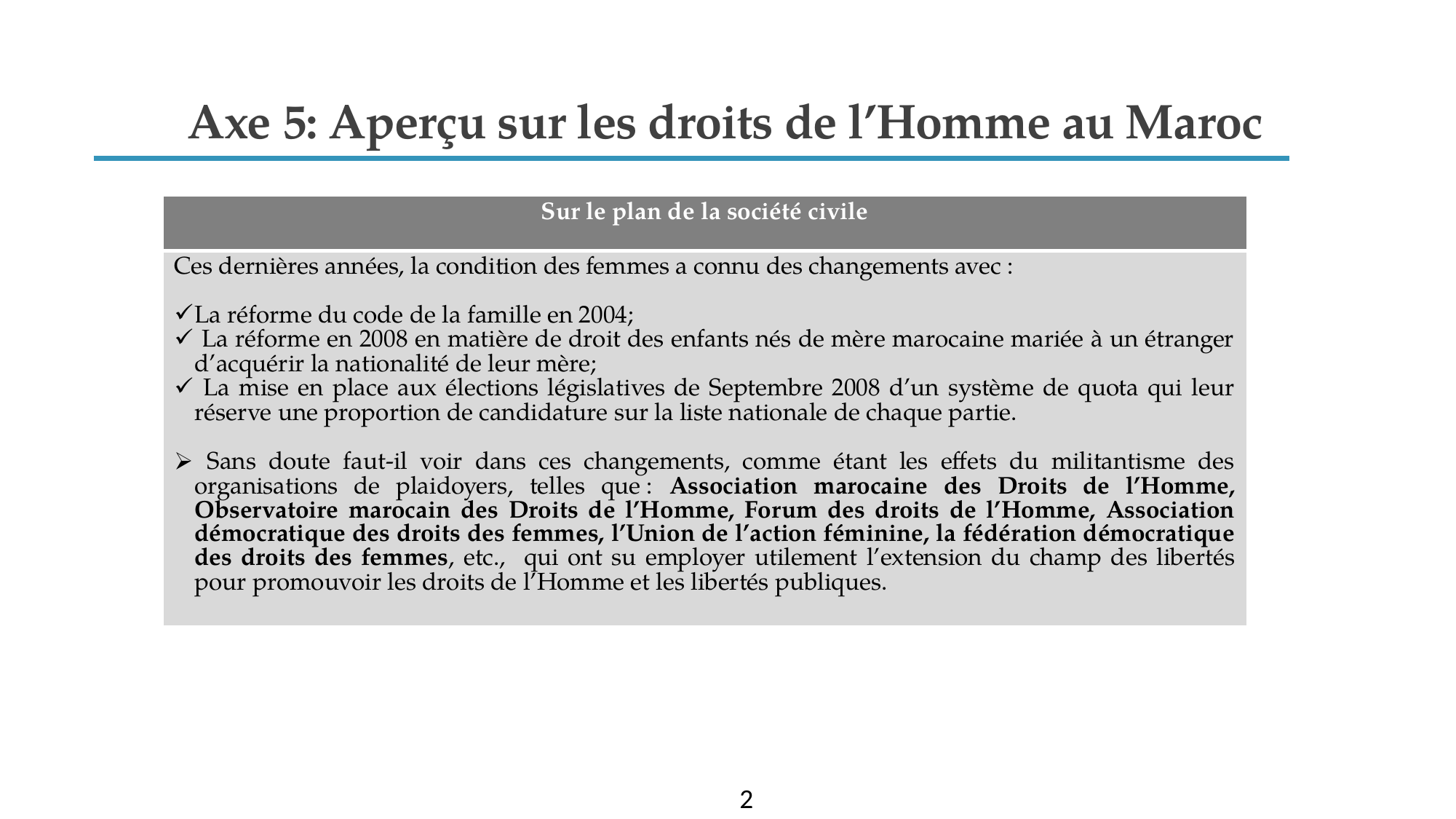

# Axe 5: Aperçu sur les droits de l’Homme au Maroc

| Sur le plan de la société civile |
| --- |
| Ces dernières années, la condition des femmes a connu des changements avec : La réforme du code de la famille en 2004; La réforme en 2008 en matière de droit des enfants nés de mère marocaine mariée à un étranger d’acquérir la nationalité de leur mère; La mise en place aux élections législatives de Septembre 2008 d’un système de quota qui leur réserve une proportion de candidature sur la liste nationale de chaque partie. Sans doute faut-il voir dans ces changements, comme étant les effets du militantisme des organisations de plaidoyers, telles que : Association marocaine des Droits de l’Homme, Observatoire marocain des Droits de l’Homme, Forum des droits de l’Homme, Association démocratique des droits des femmes, l’Union de l’action féminine, la fédération démocratique des droits des femmes, etc., qui ont su employer utilement l’extension du champ des libertés pour promouvoir les droits de l’Homme et les libertés publiques. |
2